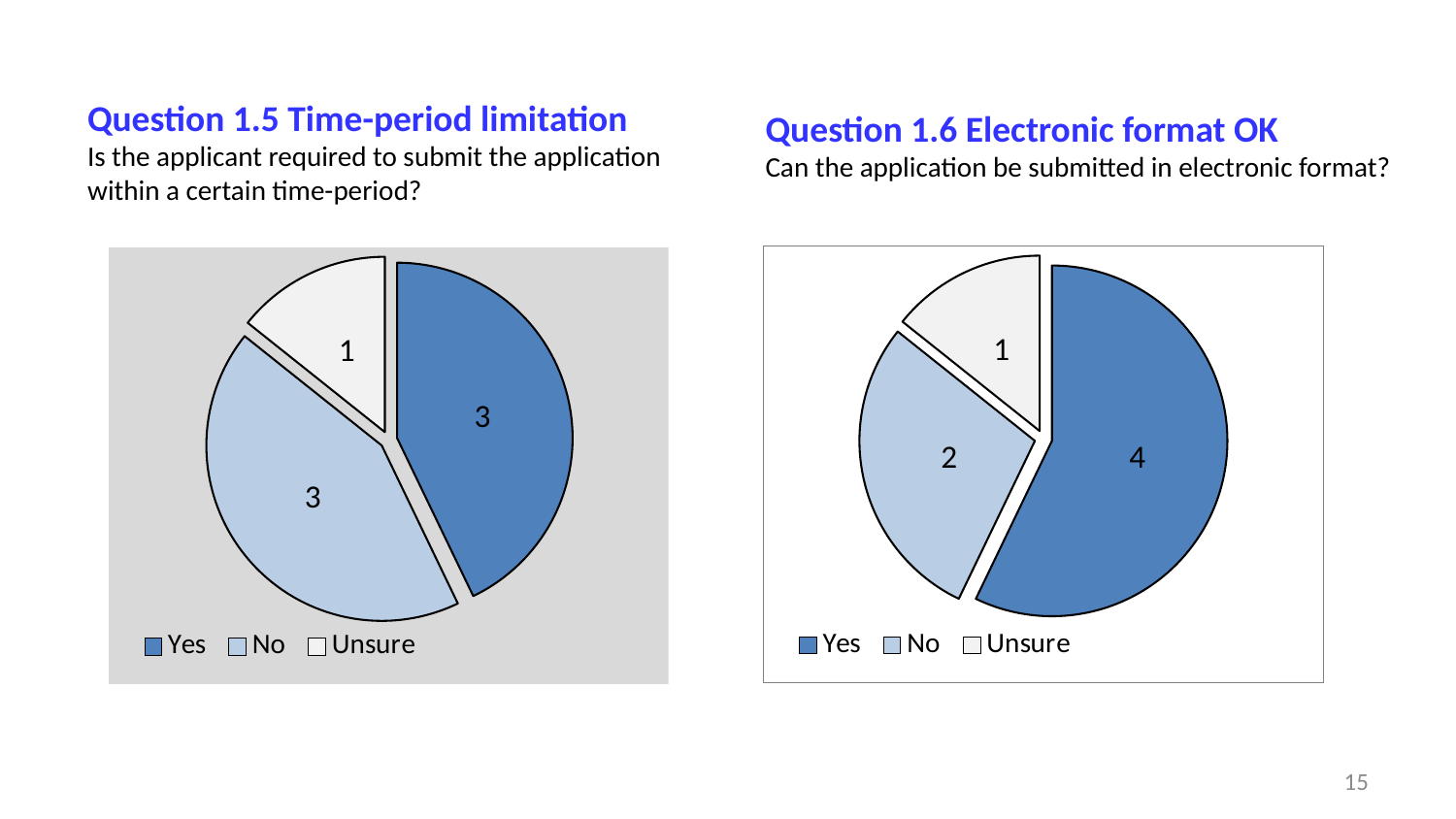

# Question 1.5 Time-period limitation Is the applicant required to submit the application within a certain time-period?
Question 1.6 Electronic format OK
Can the application be submitted in electronic format?

### Chart

| Category |  |
|---|---|
| Yes | 4.0 |
| No | 2.0 |
| Unsure | 1.0 |

### Chart

| Category |  |
|---|---|
| Yes | 3.0 |
| No | 3.0 |
| Unsure | 1.0 |
15